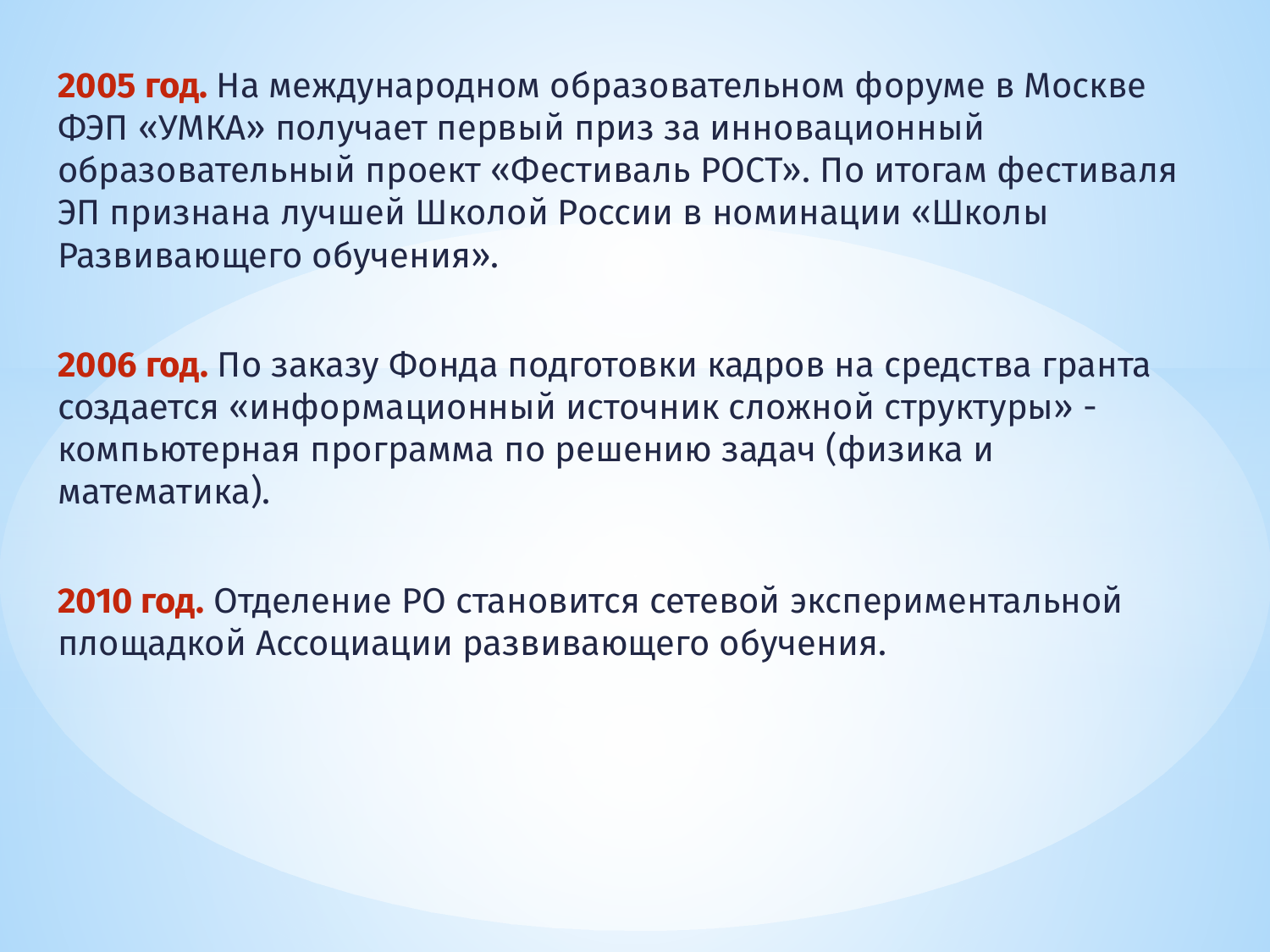

2005 год. На международном образовательном форуме в Москве ФЭП «УМКА» получает первый приз за инновационный образовательный проект «Фестиваль РОСТ». По итогам фестиваля ЭП признана лучшей Школой России в номинации «Школы Развивающего обучения».

2006 год. По заказу Фонда подготовки кадров на средства гранта создается «информационный источник сложной структуры» - компьютерная программа по решению задач (физика и математика).

2010 год. Отделение РО становится сетевой экспериментальной площадкой Ассоциации развивающего обучения.